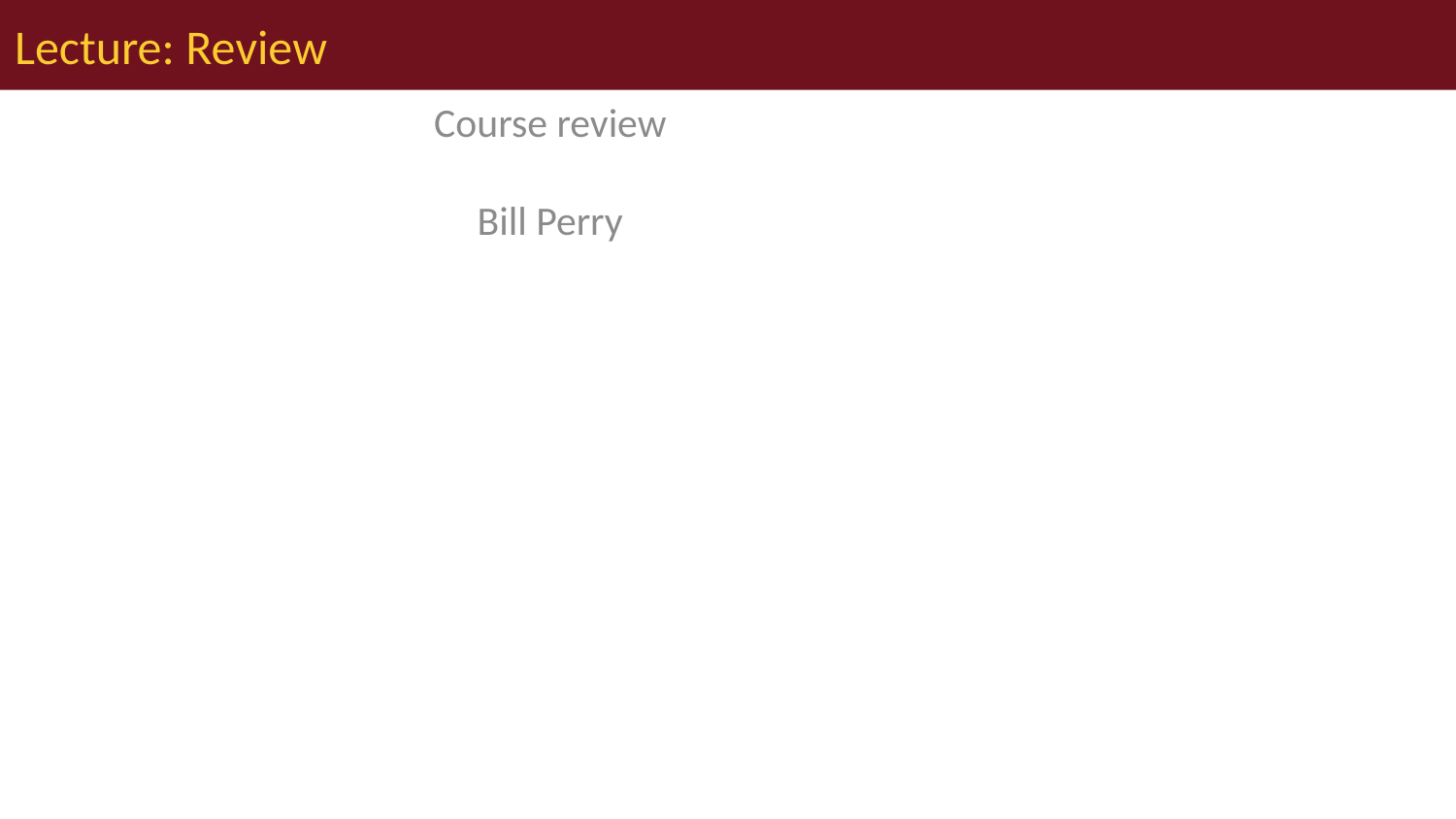

# Lecture: Review
Course review
Bill Perry